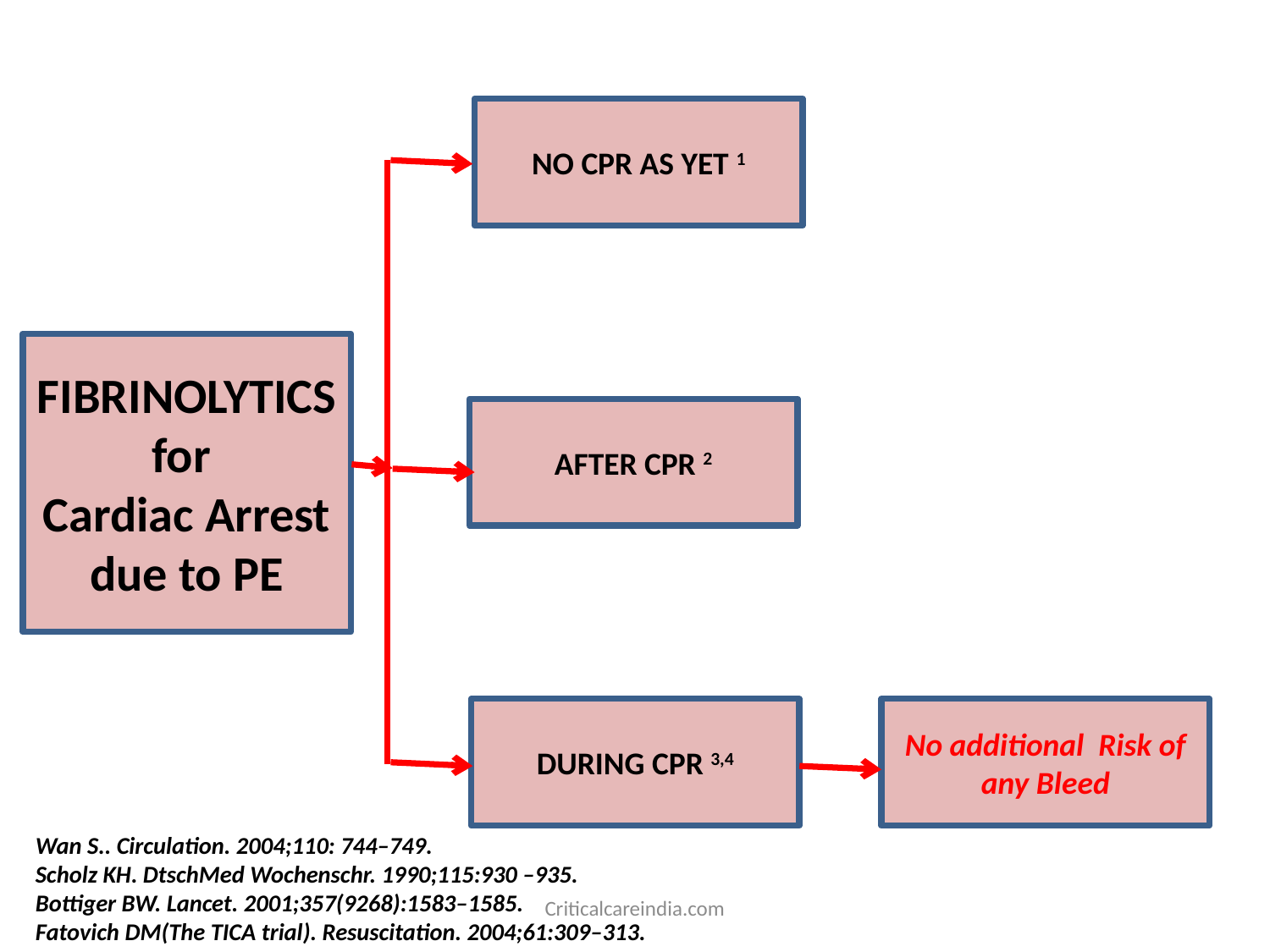

NO CPR AS YET 1
FIBRINOLYTICS for
Cardiac Arrest due to PE
AFTER CPR 2
DURING CPR 3,4
No additional  Risk of any Bleed
# Wan S.. Circulation. 2004;110: 744–749. Scholz KH. DtschMed Wochenschr. 1990;115:930 –935. Bottiger BW. Lancet. 2001;357(9268):1583–1585. Fatovich DM(The TICA trial). Resuscitation. 2004;61:309–313.
Criticalcareindia.com